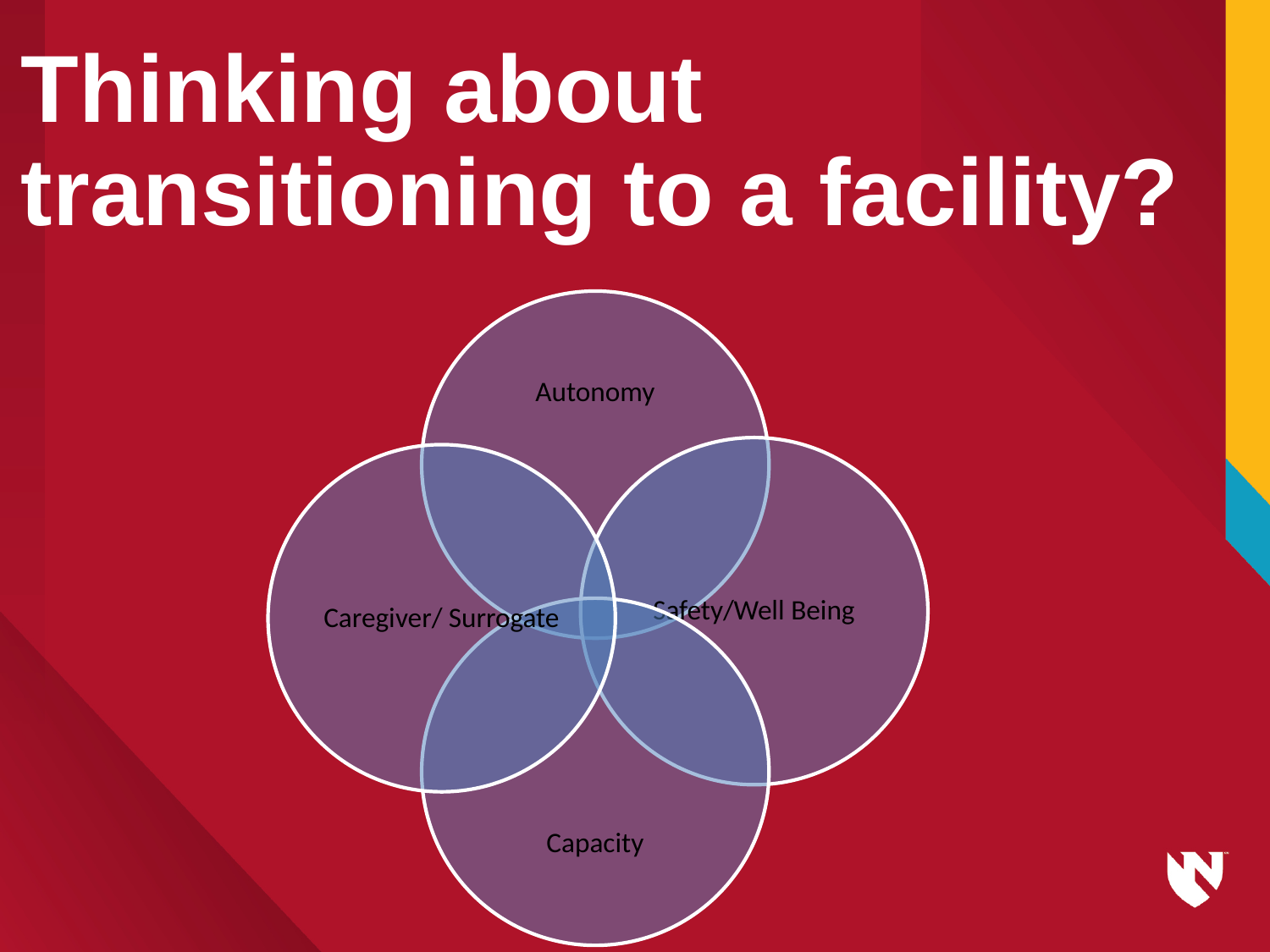

# Thinking about transitioning to a facility?
Autonomy
Safety/Well Being
Capacity
Caregiver/ Surrogate